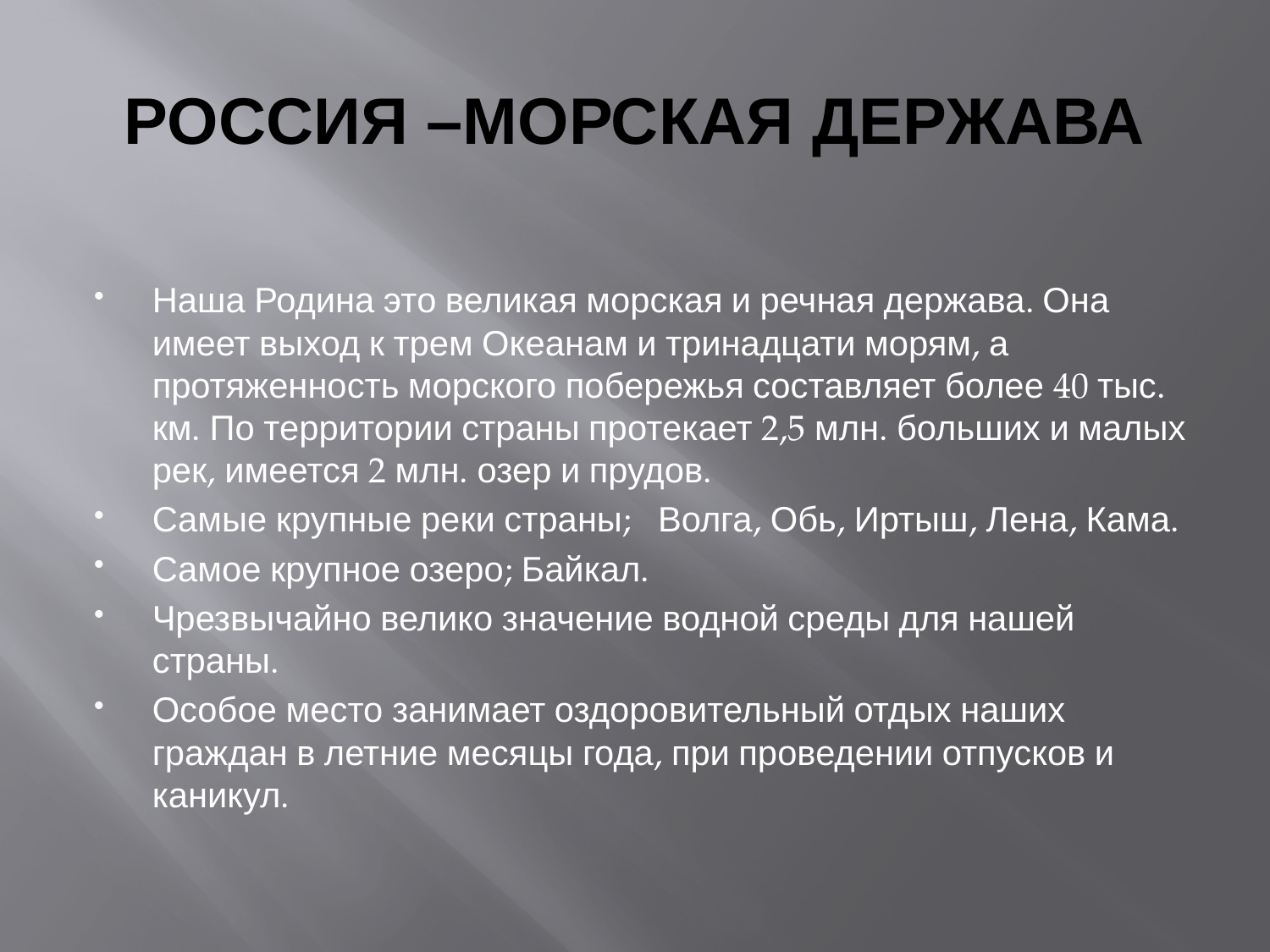

# РОССИЯ –МОРСКАЯ ДЕРЖАВА

Наша Родина это великая морская и речная держава. Она имеет выход к трем Океанам и тринадцати морям, а протяженность морского побережья составляет более 40 тыс. км. По территории страны протекает 2,5 млн. больших и малых рек, имеется 2 млн. озер и прудов.
Самые крупные реки страны;   Волга, Обь, Иртыш, Лена, Кама.
Самое крупное озеро; Байкал.
Чрезвычайно велико значение водной среды для нашей страны.
Особое место занимает оздоровительный отдых наших граждан в летние месяцы года, при проведении отпусков и каникул.